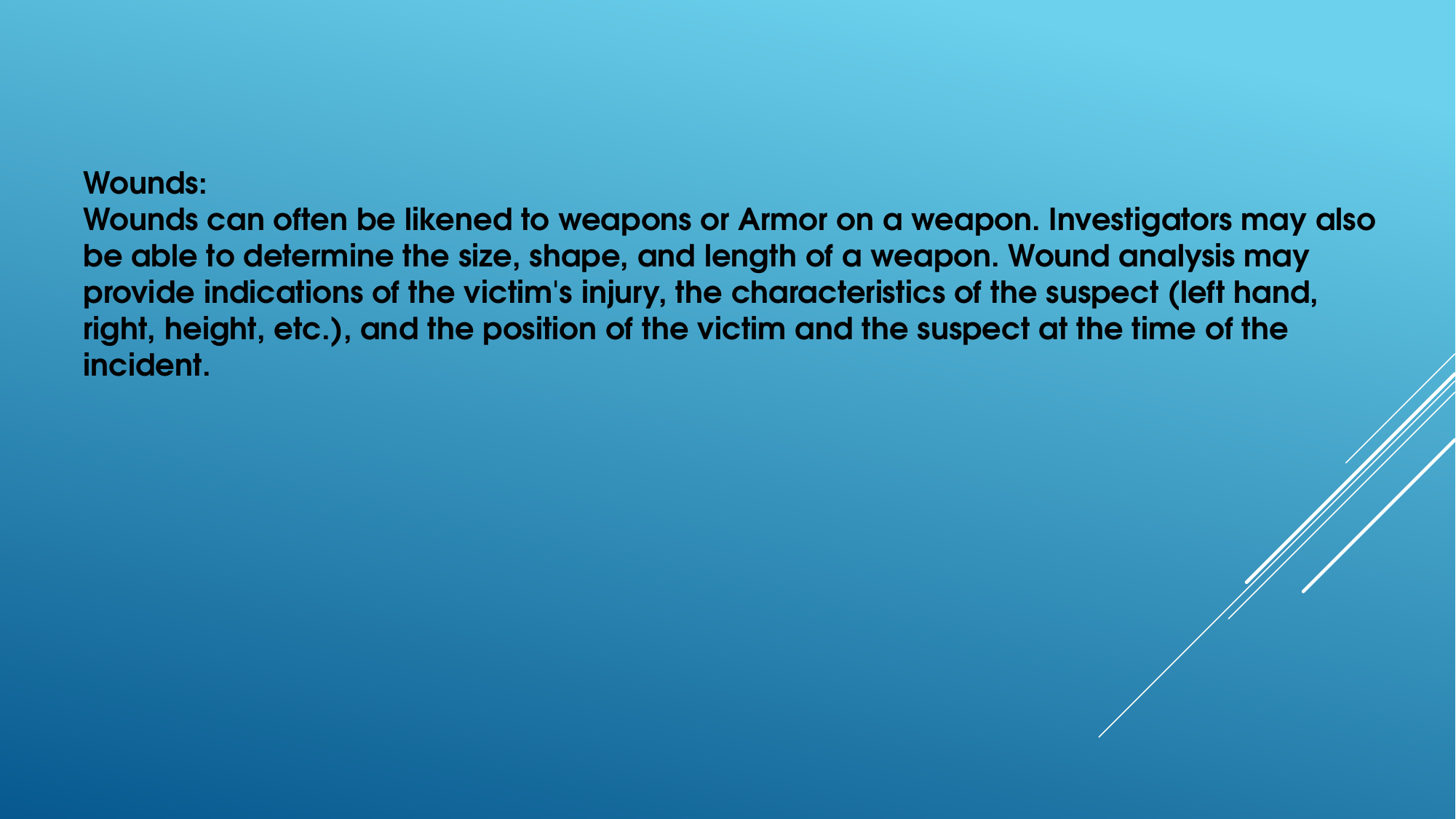

Wounds:
Wounds can often be likened to weapons or Armor on a weapon. Investigators may also be able to determine the size, shape, and length of a weapon. Wound analysis may provide indications of the victim's injury, the characteristics of the suspect (left hand, right, height, etc.), and the position of the victim and the suspect at the time of the incident.